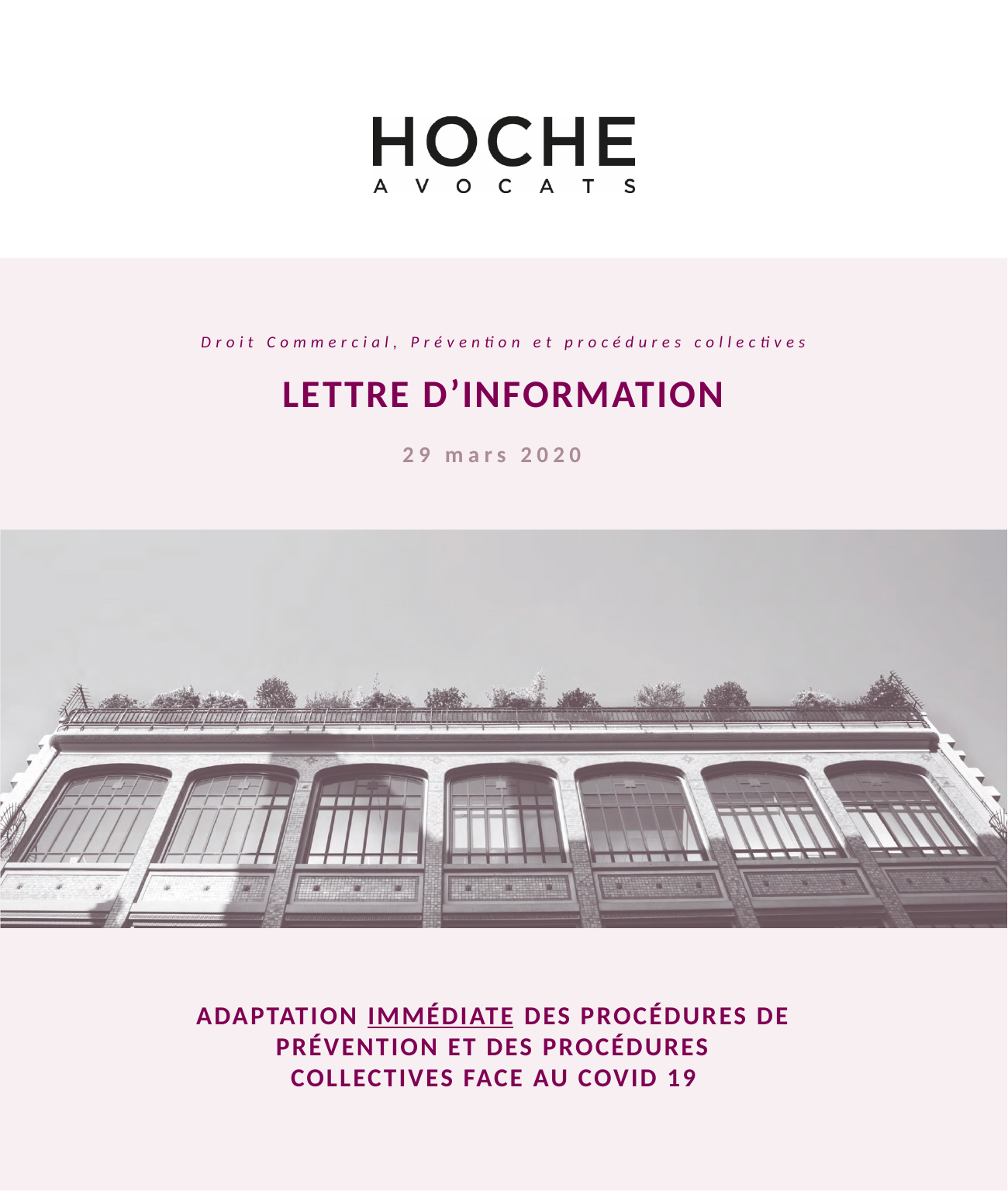

Droit Commercial, Prévention et procédures collectives
29 mars 2020
Adaptation immédiate des procédures de prévention et des procédures collectives face au COVID 19